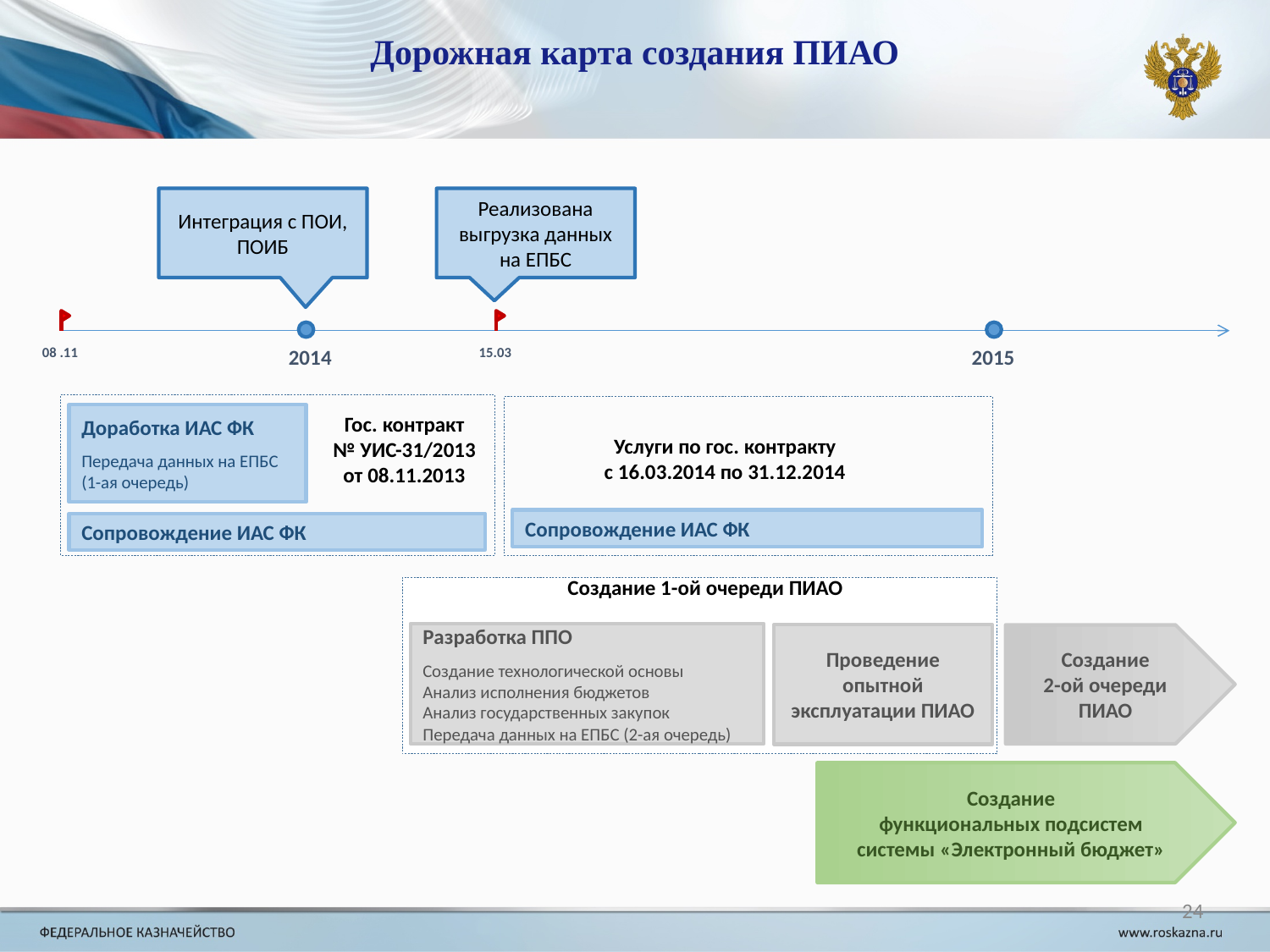

Дорожная карта создания ПИАО

Интеграция с ПОИ, ПОИБ

Реализована выгрузка данных на ЕПБС

2014
2015
08 .11
15.03

Доработка ИАС ФК
Передача данных на ЕПБС
(1-ая очередь)
Гос. контракт
№ УИС-31/2013
от 08.11.2013
Сопровождение ИАС ФК

Услуги по гос. контракту
с 16.03.2014 по 31.12.2014
Сопровождение ИАС ФК
Создание 1-ой очереди ПИАО

Разработка ППО
Создание технологической основы
Анализ исполнения бюджетов
Анализ государственных закупок
Передача данных на ЕПБС (2-ая очередь)
Проведение опытной эксплуатации ПИАО
Создание
2-ой очереди ПИАО
Создание
функциональных подсистем
системы «Электронный бюджет»
24